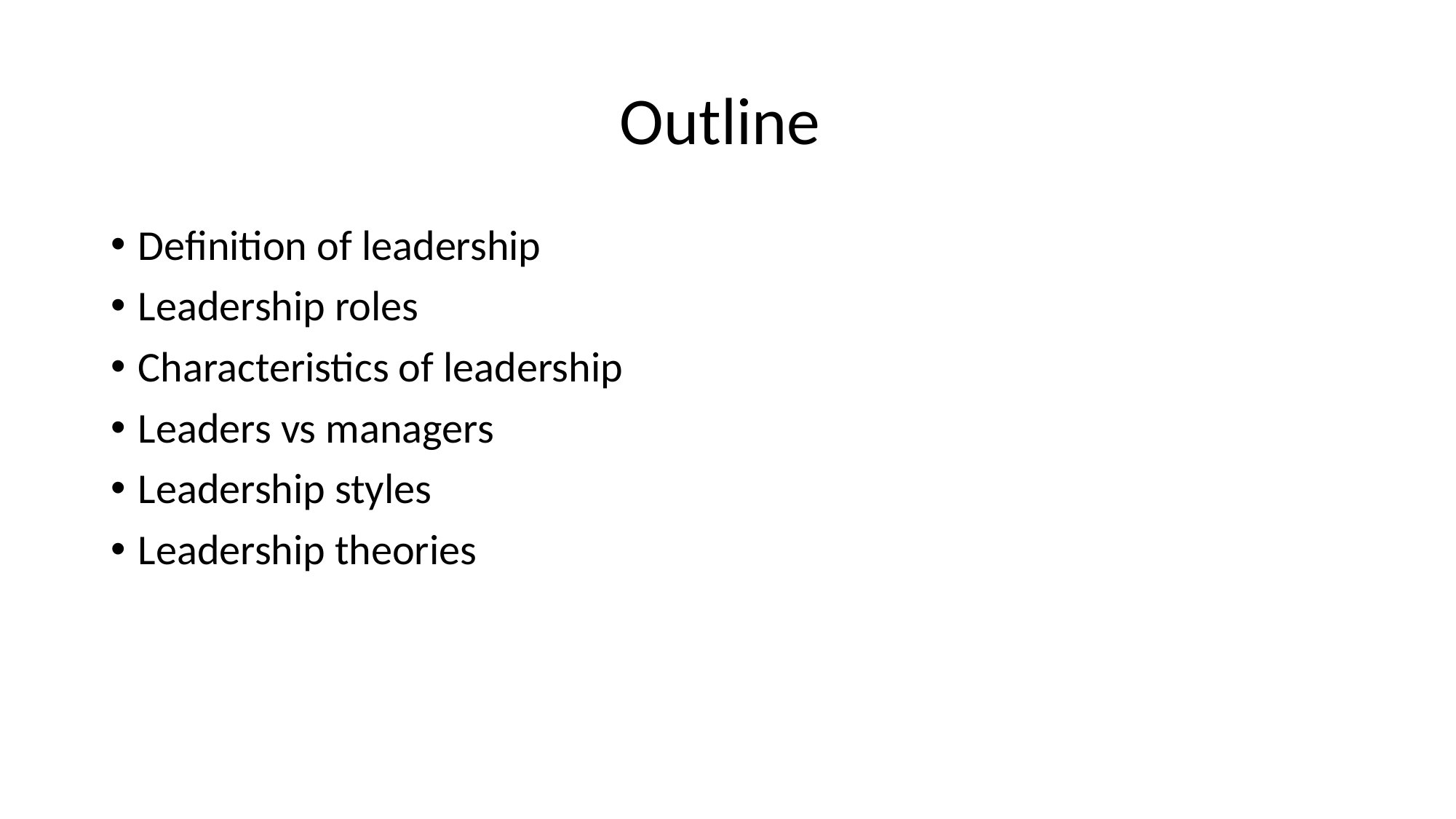

# Outline
Definition of leadership
Leadership roles
Characteristics of leadership
Leaders vs managers
Leadership styles
Leadership theories